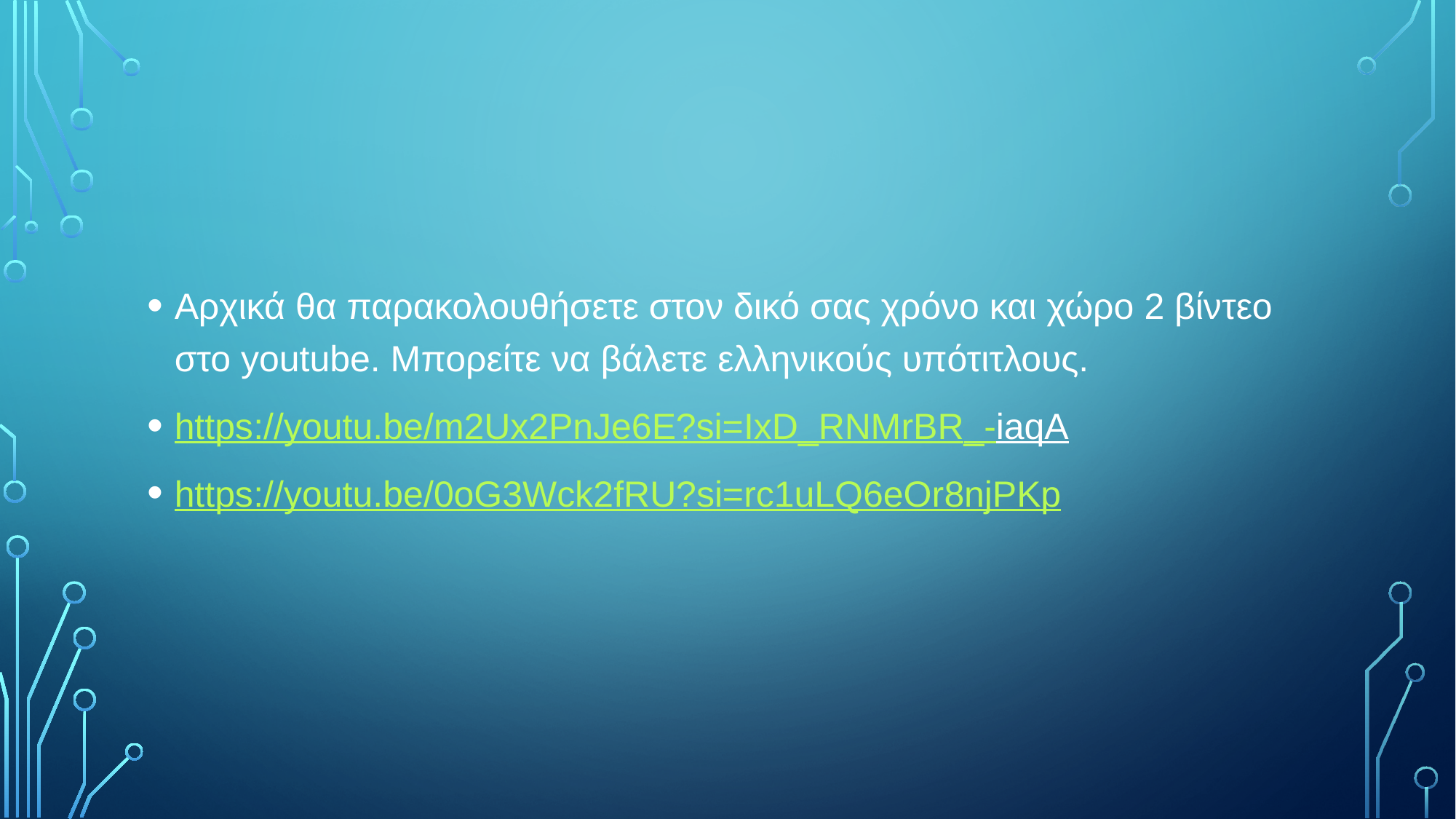

#
Αρχικά θα παρακολουθήσετε στον δικό σας χρόνο και χώρο 2 βίντεο στο youtube. Μπορείτε να βάλετε ελληνικούς υπότιτλους.
https://youtu.be/m2Ux2PnJe6E?si=IxD_RNMrBR_-iaqA
https://youtu.be/0oG3Wck2fRU?si=rc1uLQ6eOr8njPKp